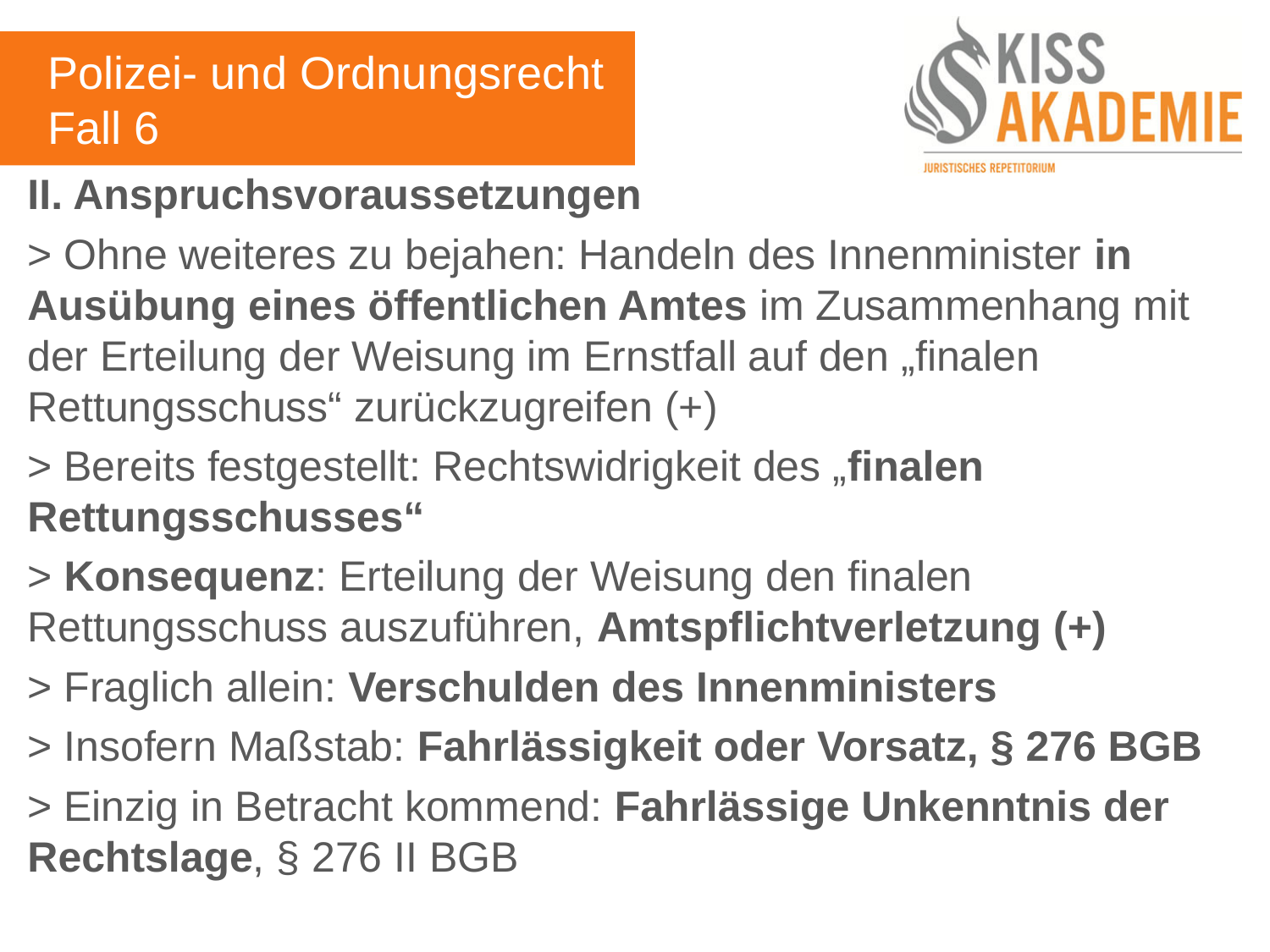

Polizei- und Ordnungsrecht
Fall 6
II. Anspruchsvoraussetzungen
> Ohne weiteres zu bejahen: Handeln des Innenminister in Ausübung eines öffentlichen Amtes im Zusammenhang mit der Erteilung der Weisung im Ernstfall auf den „finalen Rettungsschuss“ zurückzugreifen (+)
> Bereits festgestellt: Rechtswidrigkeit des „finalen Rettungsschusses“
> Konsequenz: Erteilung der Weisung den finalen Rettungsschuss auszuführen, Amtspflichtverletzung (+)
> Fraglich allein: Verschulden des Innenministers
> Insofern Maßstab: Fahrlässigkeit oder Vorsatz, § 276 BGB
> Einzig in Betracht kommend: Fahrlässige Unkenntnis der Rechtslage, § 276 II BGB